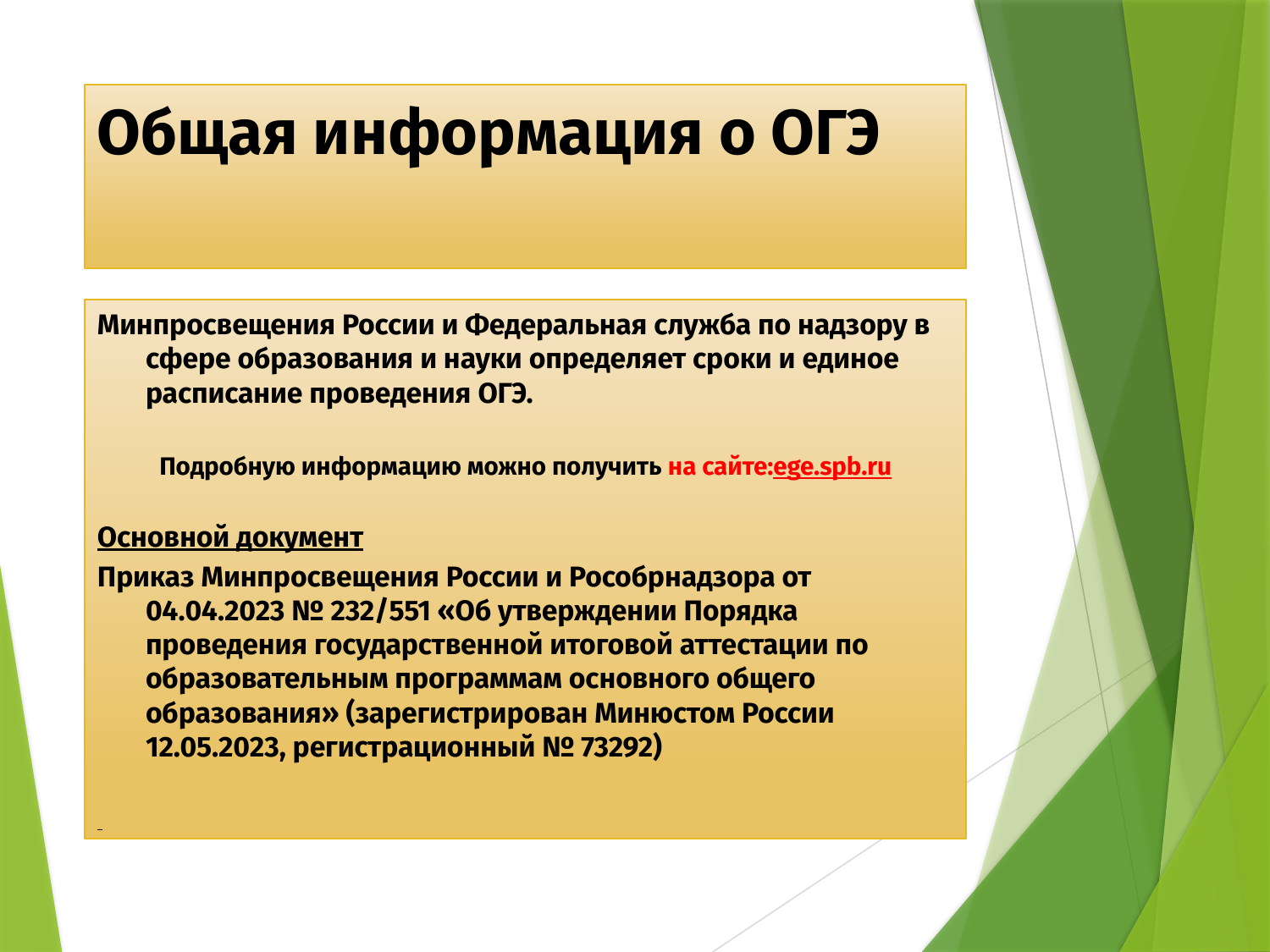

# Общая информация о ОГЭ
Минпросвещения России и Федеральная служба по надзору в сфере образования и науки определяет сроки и единое расписание проведения ОГЭ.

Подробную информацию можно получить на сайте:ege.spb.ru

Основной документ
Приказ Минпросвещения России и Рособрнадзора от 04.04.2023 № 232/551 «Об утверждении Порядка проведения государственной итоговой аттестации по образовательным программам основного общего образования» (зарегистрирован Минюстом России 12.05.2023, регистрационный № 73292)